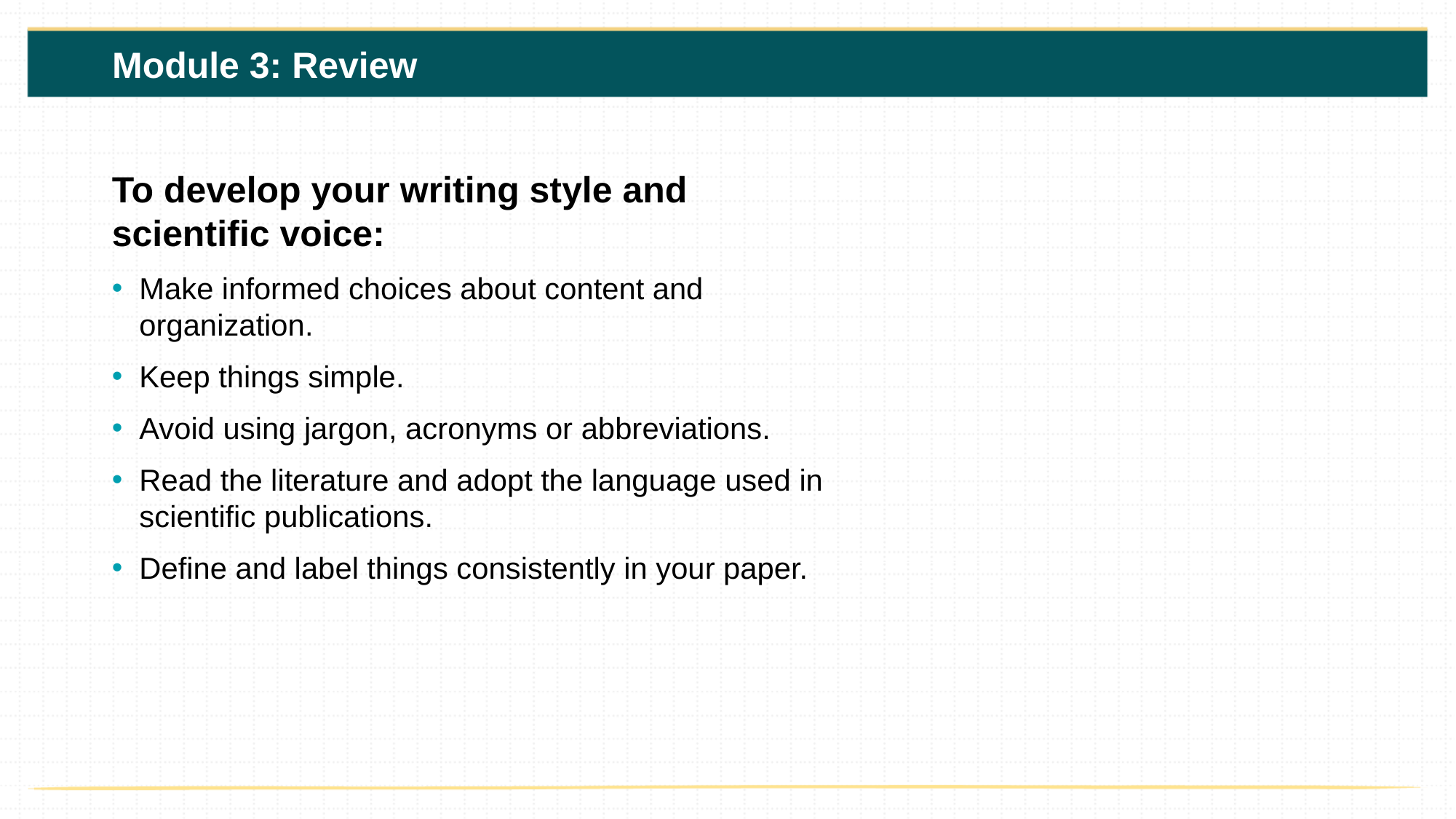

Module 3: Review
To develop your writing style and scientific voice:
Make informed choices about content and organization.
Keep things simple.
Avoid using jargon, acronyms or abbreviations.
Read the literature and adopt the language used in scientific publications.
Define and label things consistently in your paper.